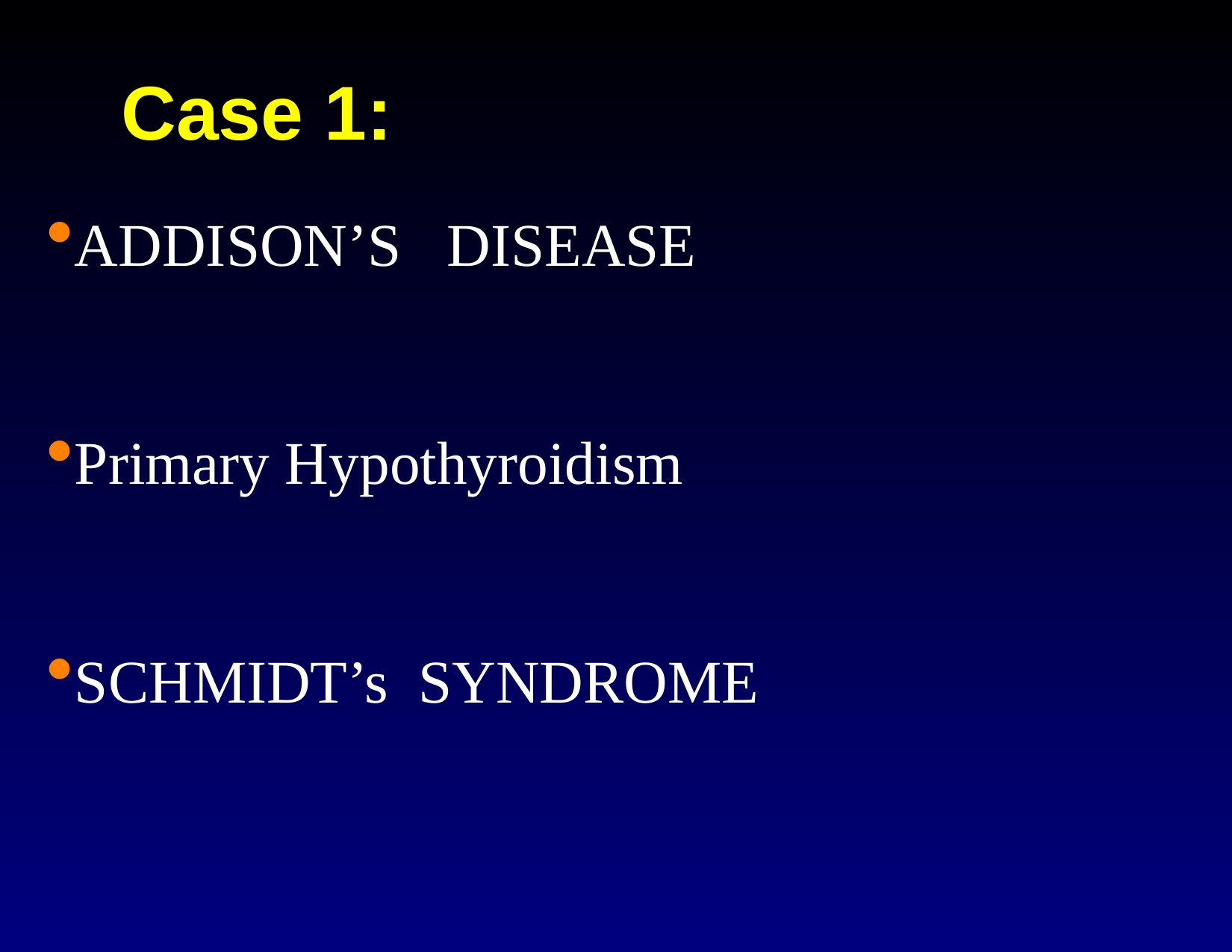

Case 1:
ADDISON’S   DISEASE

Primary Hypothyroidism

SCHMIDT’s  SYNDROME